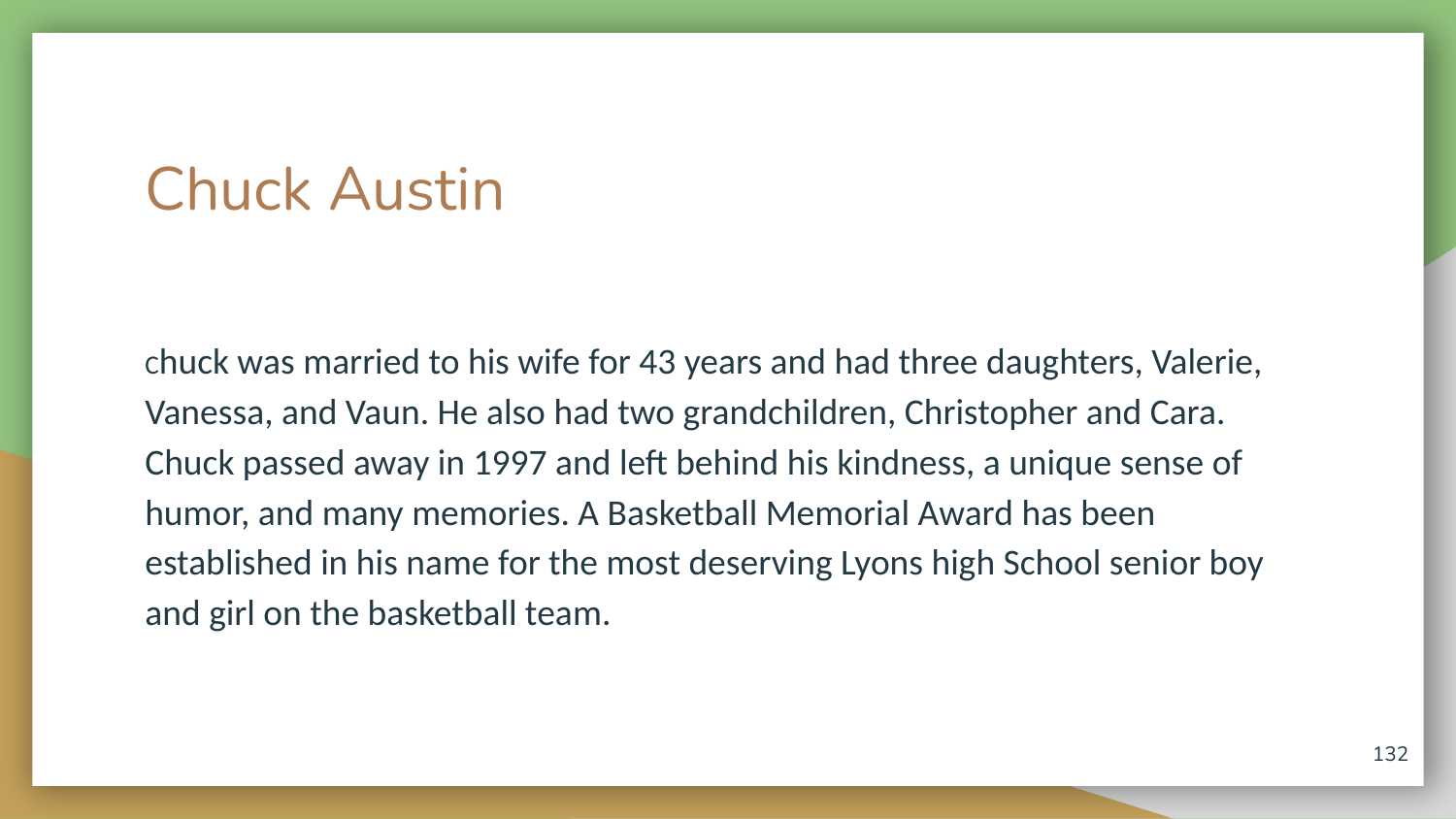

# Chuck Austin
Chuck was married to his wife for 43 years and had three daughters, Valerie, Vanessa, and Vaun. He also had two grandchildren, Christopher and Cara. Chuck passed away in 1997 and left behind his kindness, a unique sense of humor, and many memories. A Basketball Memorial Award has been established in his name for the most deserving Lyons high School senior boy and girl on the basketball team.
132